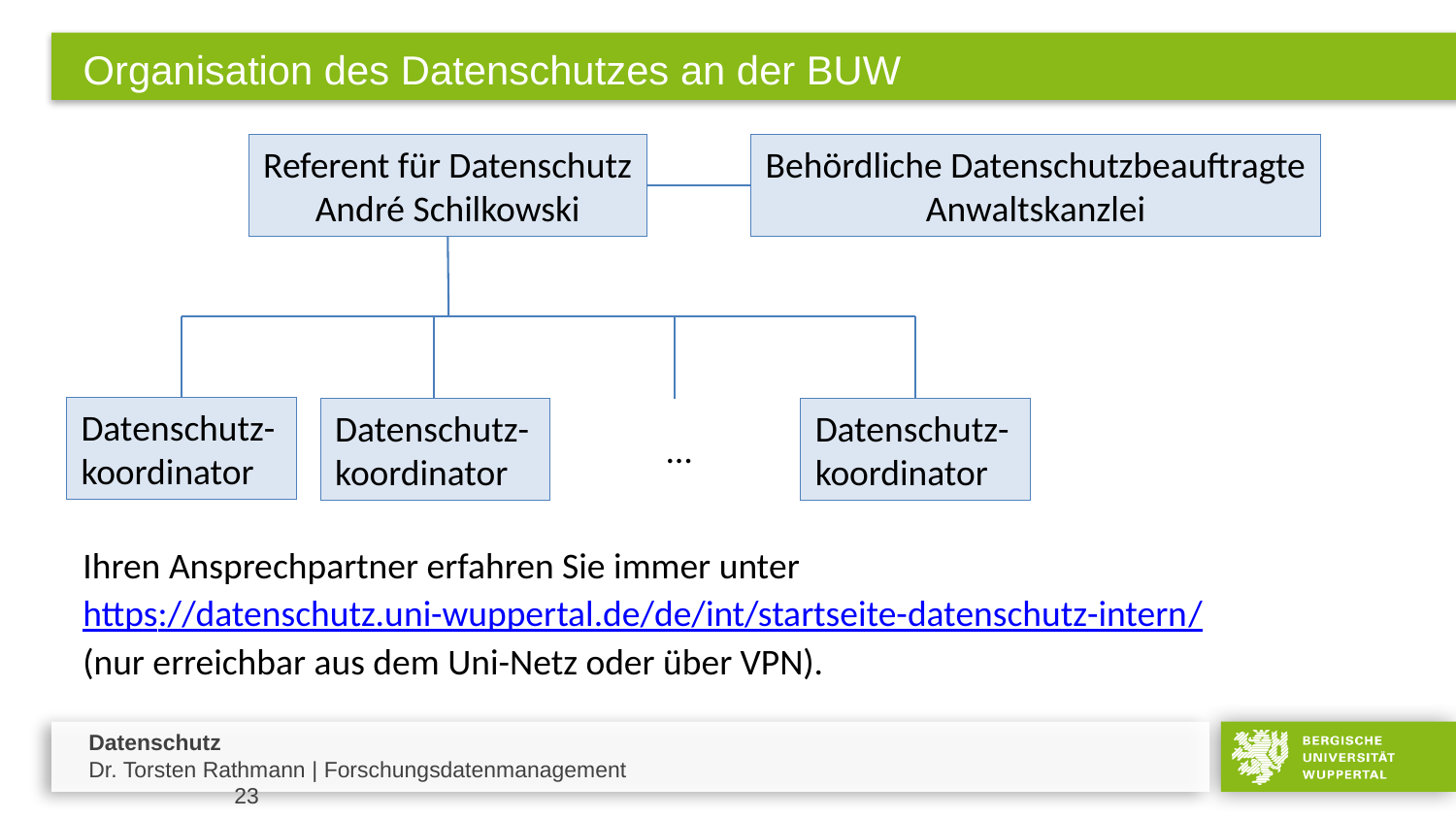

# Organisation des Datenschutzes an der BUW
Referent für Datenschutz
André Schilkowski
Behördliche Datenschutzbeauftragte
Anwaltskanzlei
Datenschutz-
koordinator
Datenschutz-
koordinator
Datenschutz-
koordinator
…
Ihren Ansprechpartner erfahren Sie immer unter
https://datenschutz.uni-wuppertal.de/de/int/startseite-datenschutz-intern/
(nur erreichbar aus dem Uni-Netz oder über VPN).